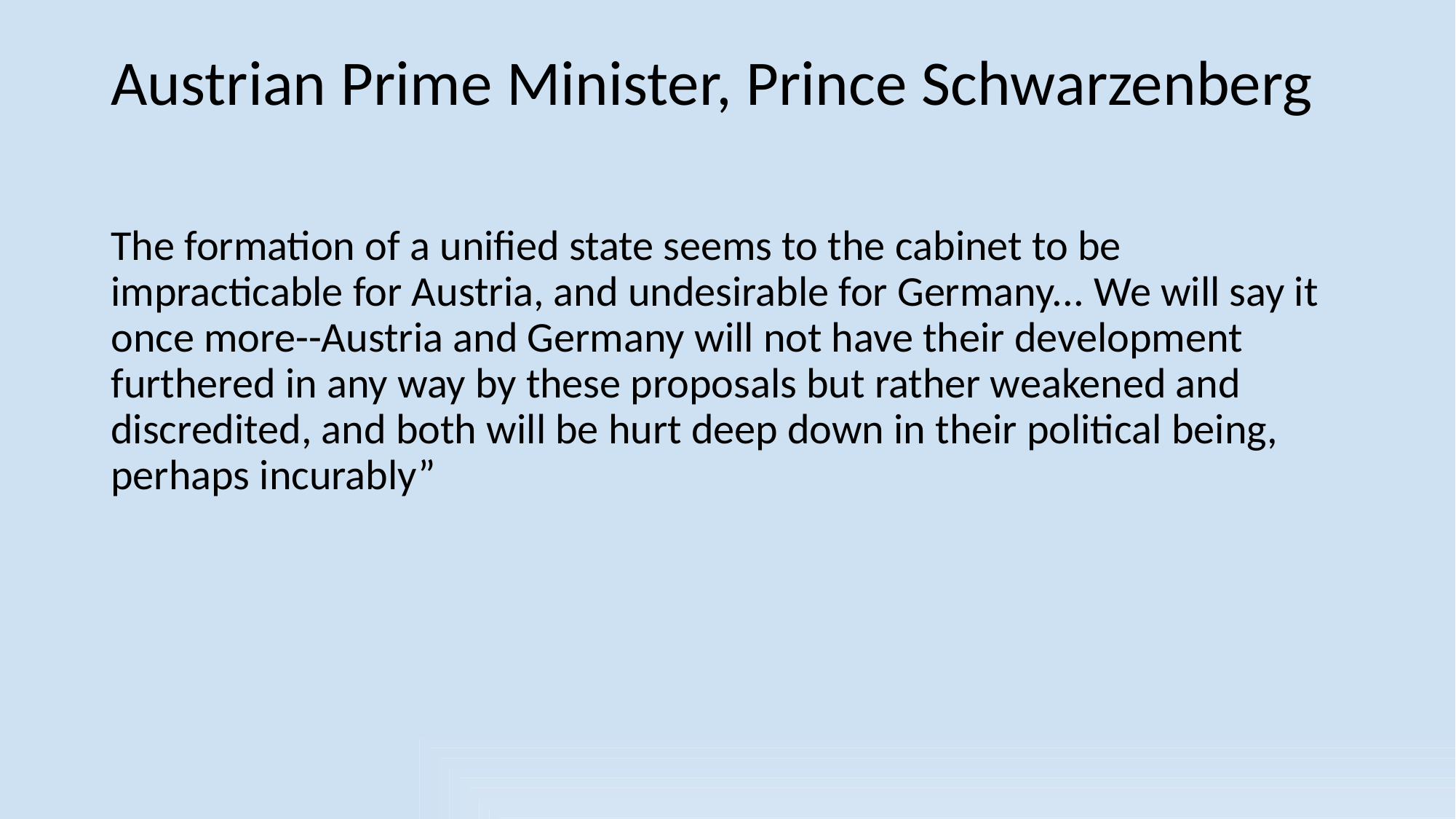

# Austrian Prime Minister, Prince Schwarzenberg
The formation of a unified state seems to the cabinet to be impracticable for Austria, and undesirable for Germany... We will say it once more--Austria and Germany will not have their development furthered in any way by these proposals but rather weakened and discredited, and both will be hurt deep down in their political being, perhaps incurably”